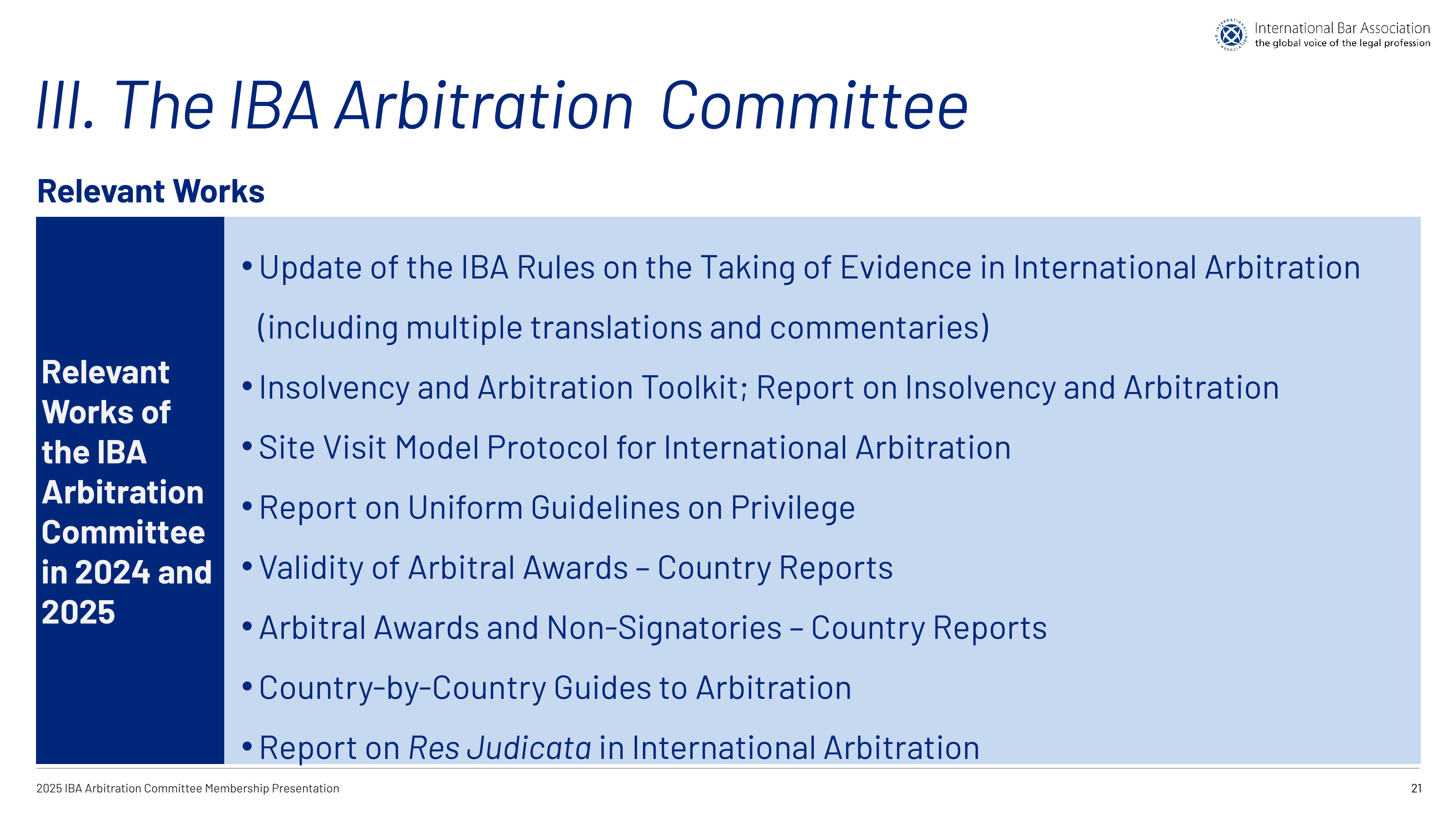

# III. The IBA Arbitration  Committee
Relevant Works

Relevant Works of the IBA Arbitration Committee in 2024 and 2025

Update of the IBA Rules on the Taking of Evidence in International Arbitration (including multiple translations and commentaries)
Insolvency and Arbitration Toolkit; Report on Insolvency and Arbitration
Site Visit Model Protocol for International Arbitration
Report on Uniform Guidelines on Privilege
Validity of Arbitral Awards – Country Reports
Arbitral Awards and Non-Signatories – Country Reports
Country-by-Country Guides to Arbitration
Report on Res Judicata in International Arbitration

2025 IBA Arbitration Committee Membership Presentation
21